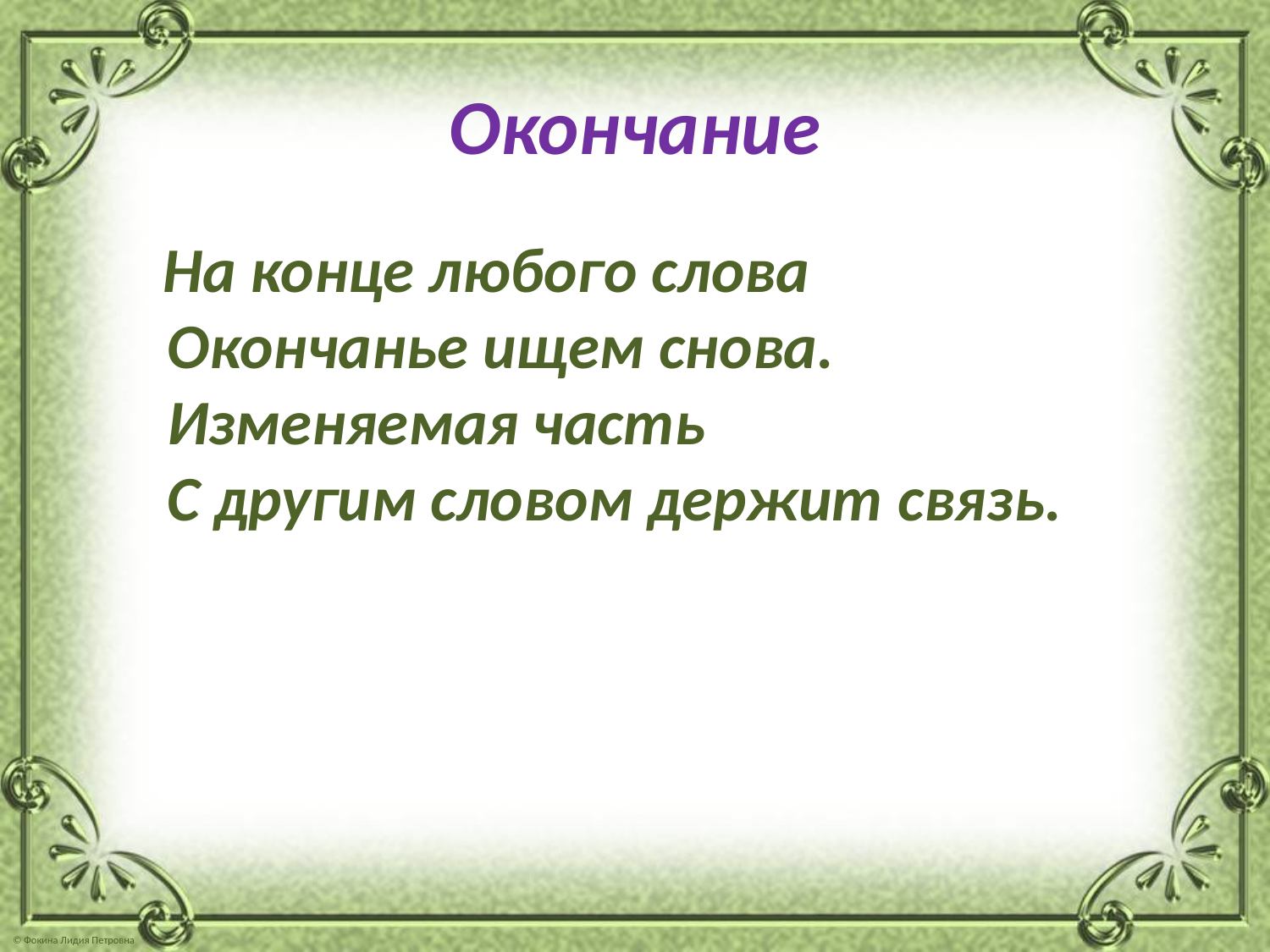

# Окончание
      На конце любого слова
   Окончанье ищем снова.
   Изменяемая часть
   С другим словом держит связь.